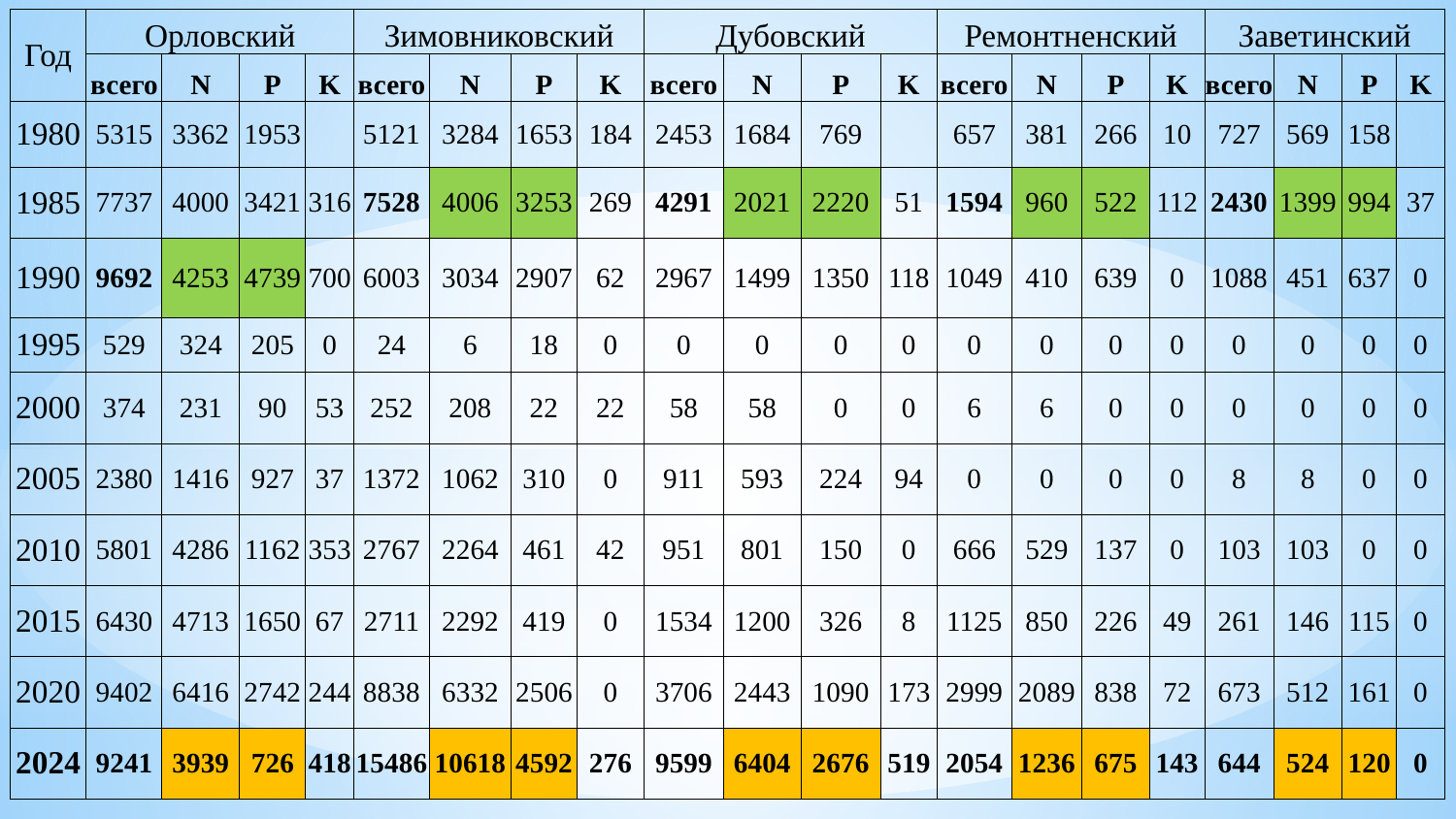

| Год | Орловский |  |  |  | Зимовниковский |  |  |  | Дубовский |  |  |  | Ремонтненский |  |  |  | Заветинский |  |  |  |
| --- | --- | --- | --- | --- | --- | --- | --- | --- | --- | --- | --- | --- | --- | --- | --- | --- | --- | --- | --- | --- |
|  | всего | N | P | K | всего | N | P | K | всего | N | P | K | всего | N | P | K | всего | N | P | K |
| 1980 | 5315 | 3362 | 1953 |  | 5121 | 3284 | 1653 | 184 | 2453 | 1684 | 769 |  | 657 | 381 | 266 | 10 | 727 | 569 | 158 |  |
| 1985 | 7737 | 4000 | 3421 | 316 | 7528 | 4006 | 3253 | 269 | 4291 | 2021 | 2220 | 51 | 1594 | 960 | 522 | 112 | 2430 | 1399 | 994 | 37 |
| 1990 | 9692 | 4253 | 4739 | 700 | 6003 | 3034 | 2907 | 62 | 2967 | 1499 | 1350 | 118 | 1049 | 410 | 639 | 0 | 1088 | 451 | 637 | 0 |
| 1995 | 529 | 324 | 205 | 0 | 24 | 6 | 18 | 0 | 0 | 0 | 0 | 0 | 0 | 0 | 0 | 0 | 0 | 0 | 0 | 0 |
| 2000 | 374 | 231 | 90 | 53 | 252 | 208 | 22 | 22 | 58 | 58 | 0 | 0 | 6 | 6 | 0 | 0 | 0 | 0 | 0 | 0 |
| 2005 | 2380 | 1416 | 927 | 37 | 1372 | 1062 | 310 | 0 | 911 | 593 | 224 | 94 | 0 | 0 | 0 | 0 | 8 | 8 | 0 | 0 |
| 2010 | 5801 | 4286 | 1162 | 353 | 2767 | 2264 | 461 | 42 | 951 | 801 | 150 | 0 | 666 | 529 | 137 | 0 | 103 | 103 | 0 | 0 |
| 2015 | 6430 | 4713 | 1650 | 67 | 2711 | 2292 | 419 | 0 | 1534 | 1200 | 326 | 8 | 1125 | 850 | 226 | 49 | 261 | 146 | 115 | 0 |
| 2020 | 9402 | 6416 | 2742 | 244 | 8838 | 6332 | 2506 | 0 | 3706 | 2443 | 1090 | 173 | 2999 | 2089 | 838 | 72 | 673 | 512 | 161 | 0 |
| 2024 | 9241 | 3939 | 726 | 418 | 15486 | 10618 | 4592 | 276 | 9599 | 6404 | 2676 | 519 | 2054 | 1236 | 675 | 143 | 644 | 524 | 120 | 0 |